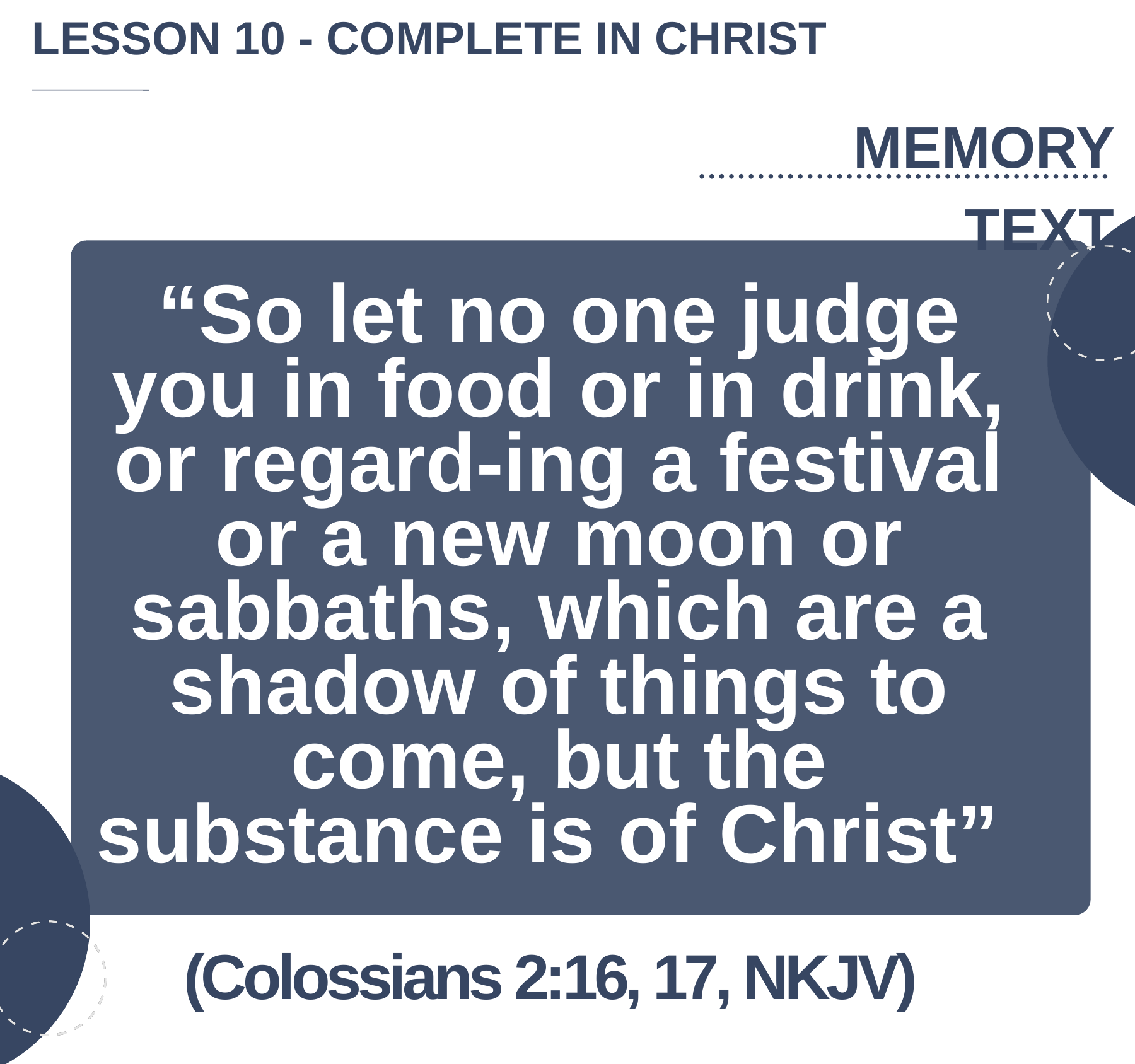

LESSON 10 - COMPLETE IN CHRIST

MEMORY TEXT

“So let no one judge you in food or in drink, or regard-ing a festival or a new moon or sabbaths, which are a shadow of things to come, but the substance is of Christ”

(Colossians 2:16, 17, NKJV)